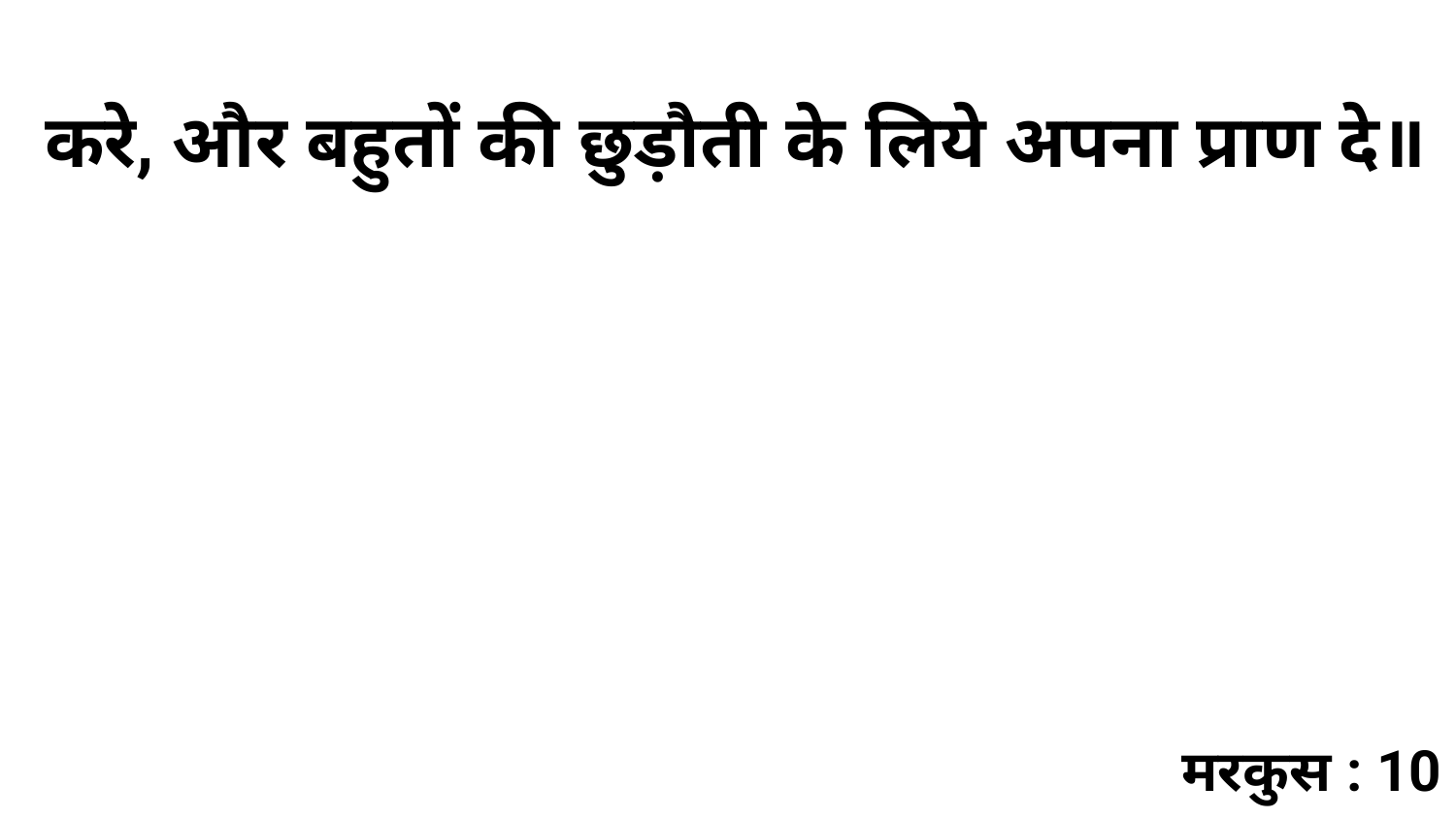

करे, और बहुतों की छुड़ौती के लिये अपना प्राण दे॥
मरकुस : 10